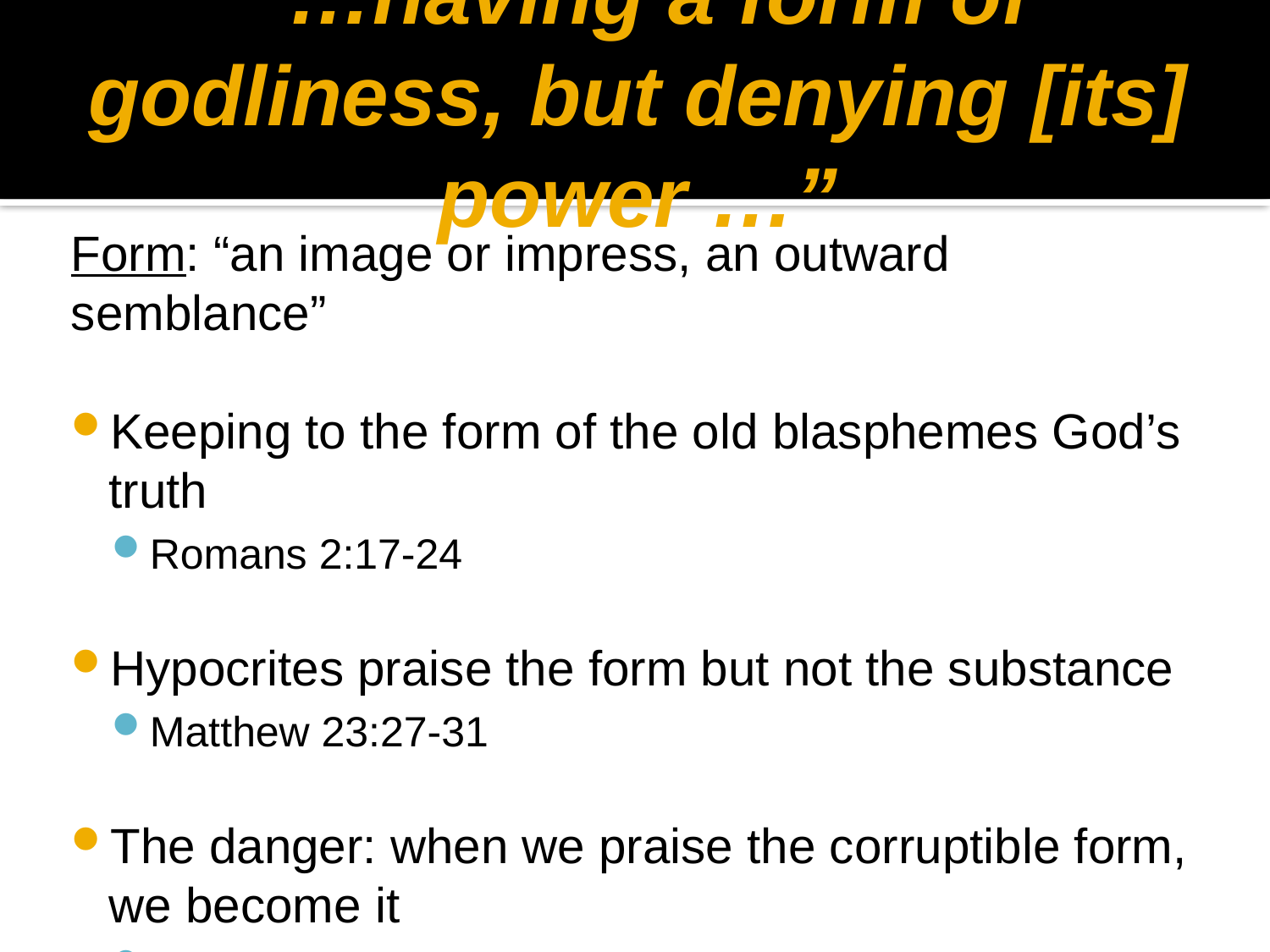

# “…having a form of godliness, but denying [its] power …”
Form: “an image or impress, an outward semblance”

Keeping to the form of the old blasphemes God’s truth
Romans 2:17-24

Hypocrites praise the form but not the substance
Matthew 23:27-31

The danger: when we praise the corruptible form, we become it
Romans 3:13